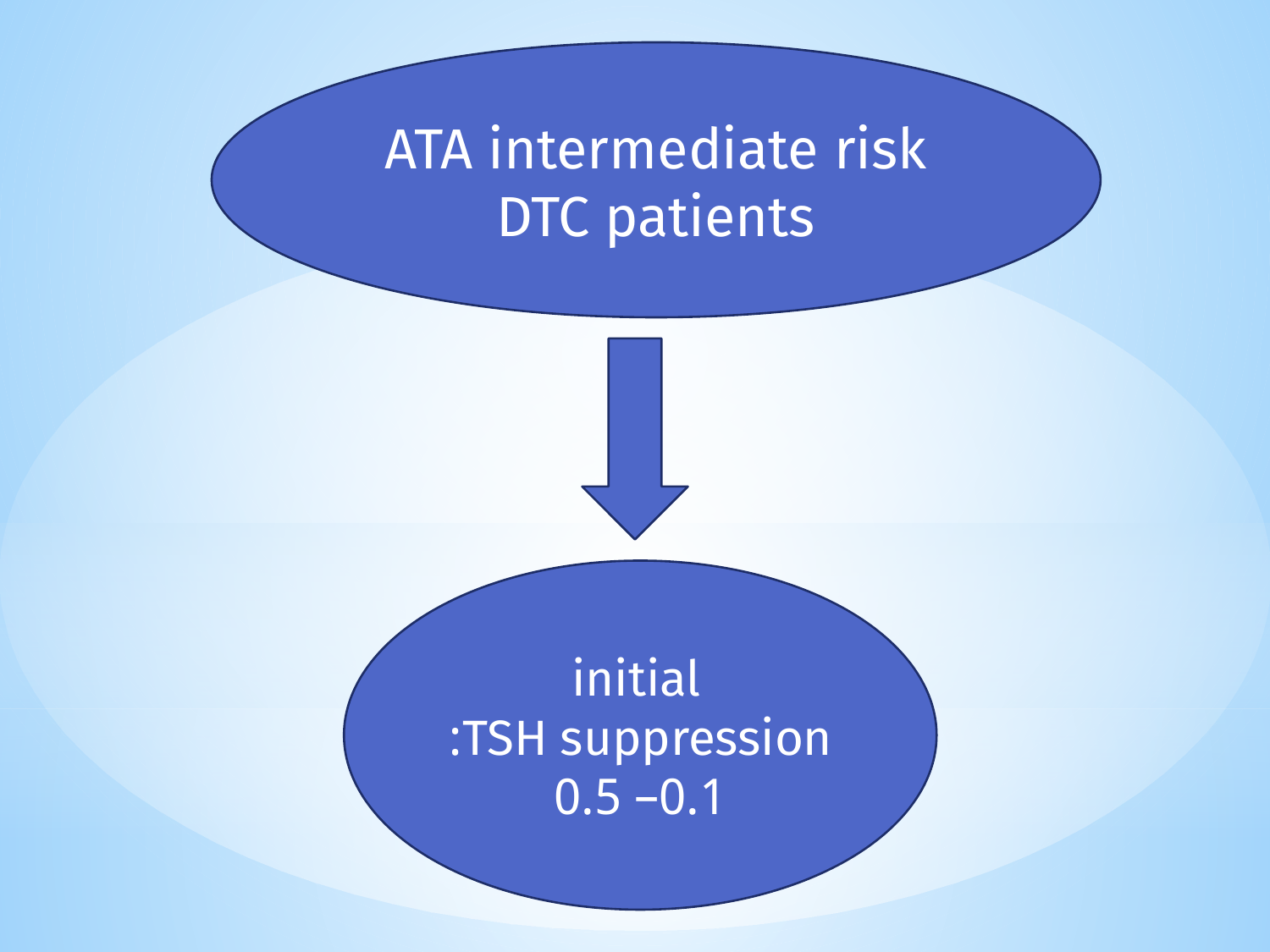

ATA intermediate risk DTC patients

 initial
TSH suppression:
0.1– 0.5